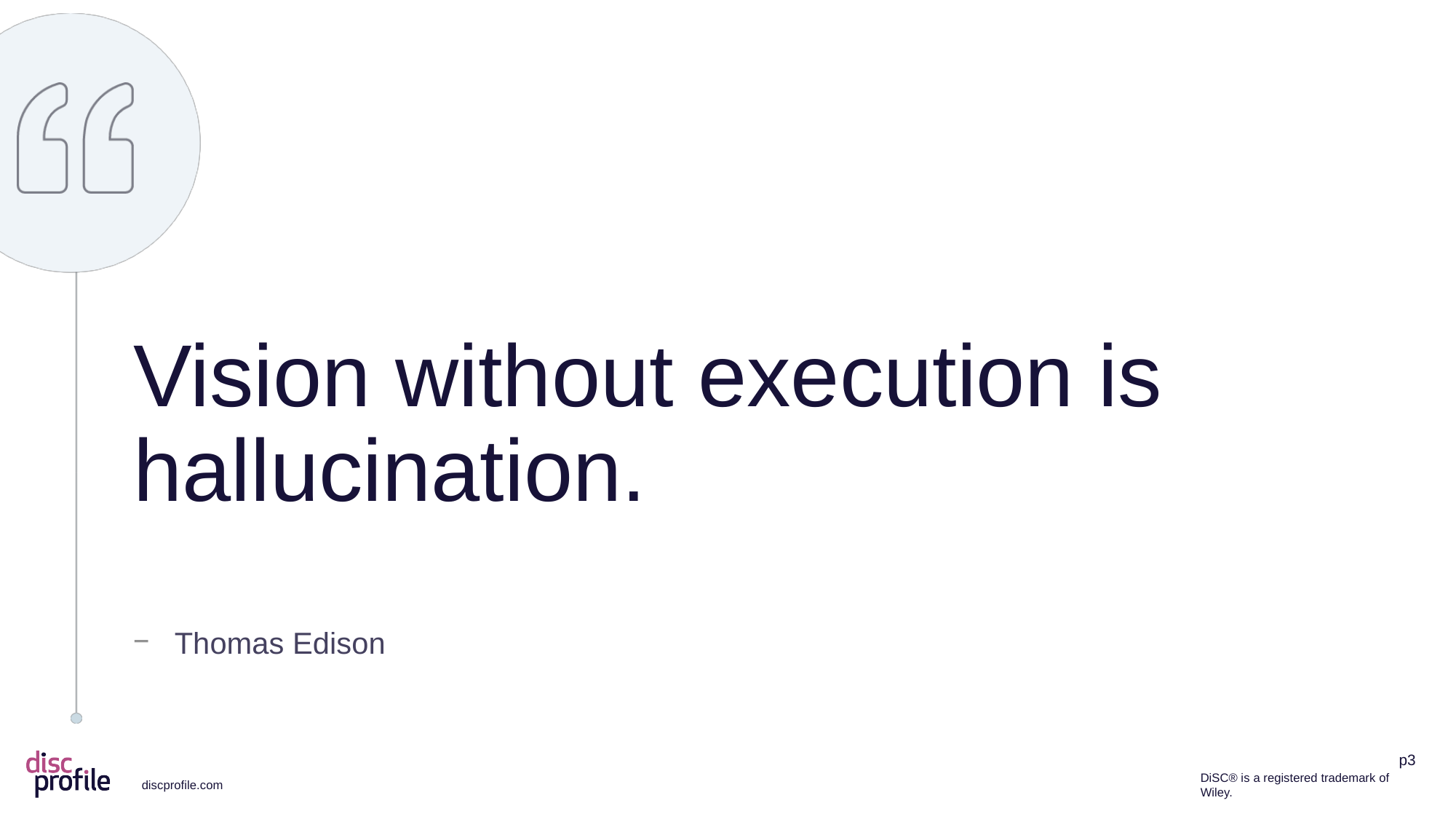

Vision without execution is hallucination.
Thomas Edison